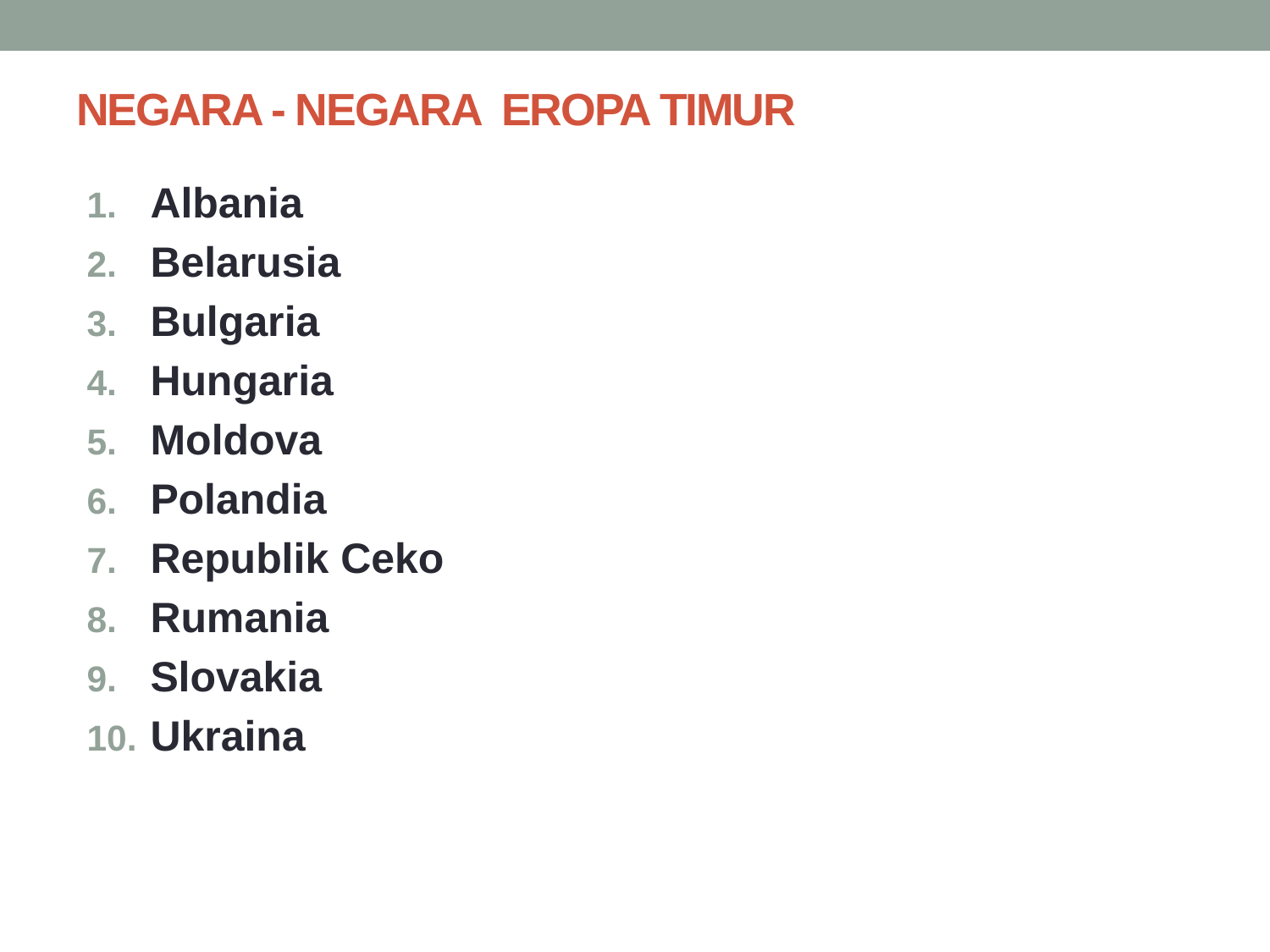

# NEGARA - NEGARA  EROPA TIMUR
Albania
Belarusia
Bulgaria
Hungaria
Moldova
Polandia
Republik Ceko
Rumania
Slovakia
Ukraina